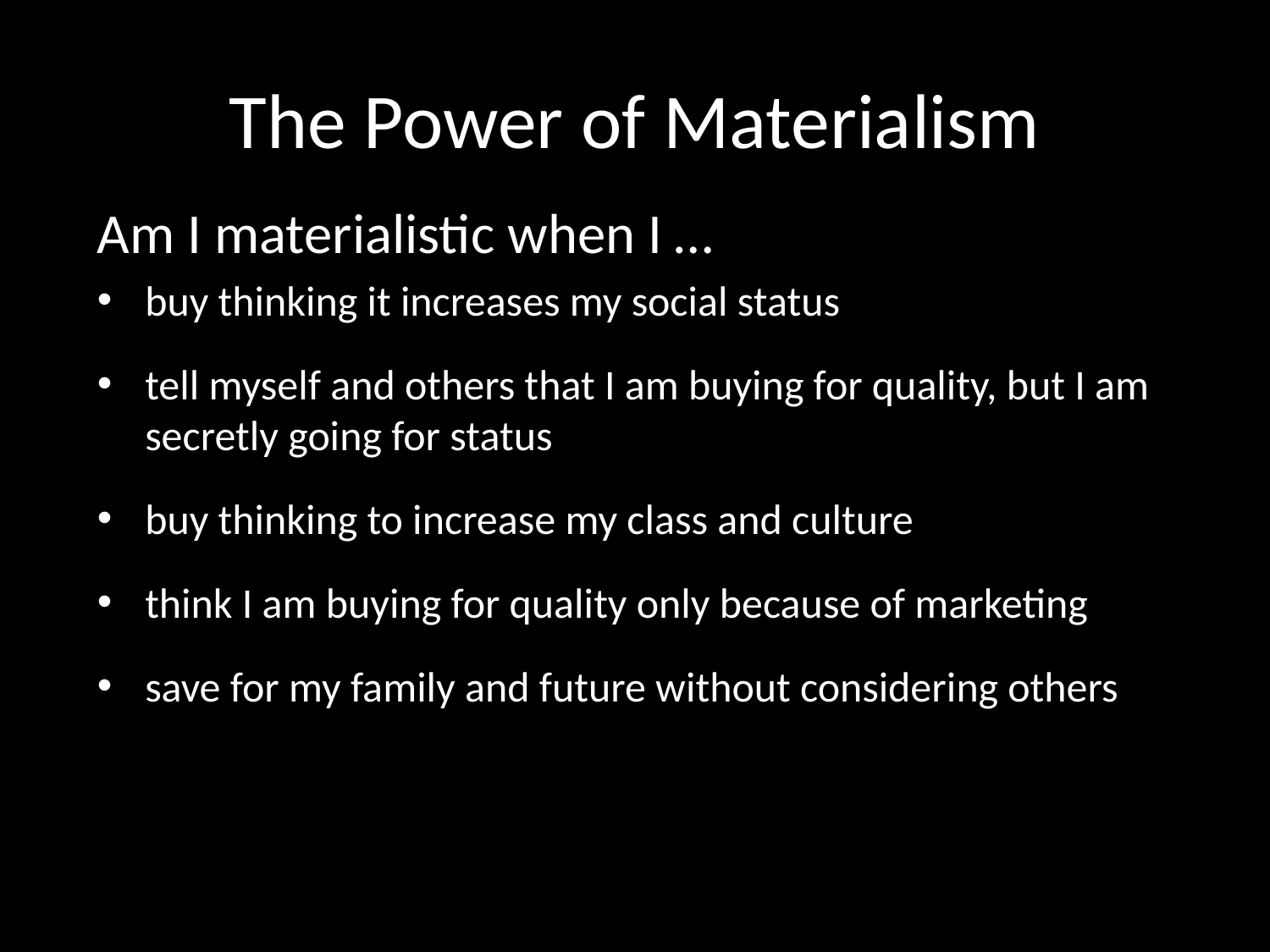

# The Power of Materialism

Am I materialistic when I …
buy thinking it increases my social status

tell myself and others that I am buying for quality, but I am secretly going for status

buy thinking to increase my class and culture

think I am buying for quality only because of marketing

save for my family and future without considering others